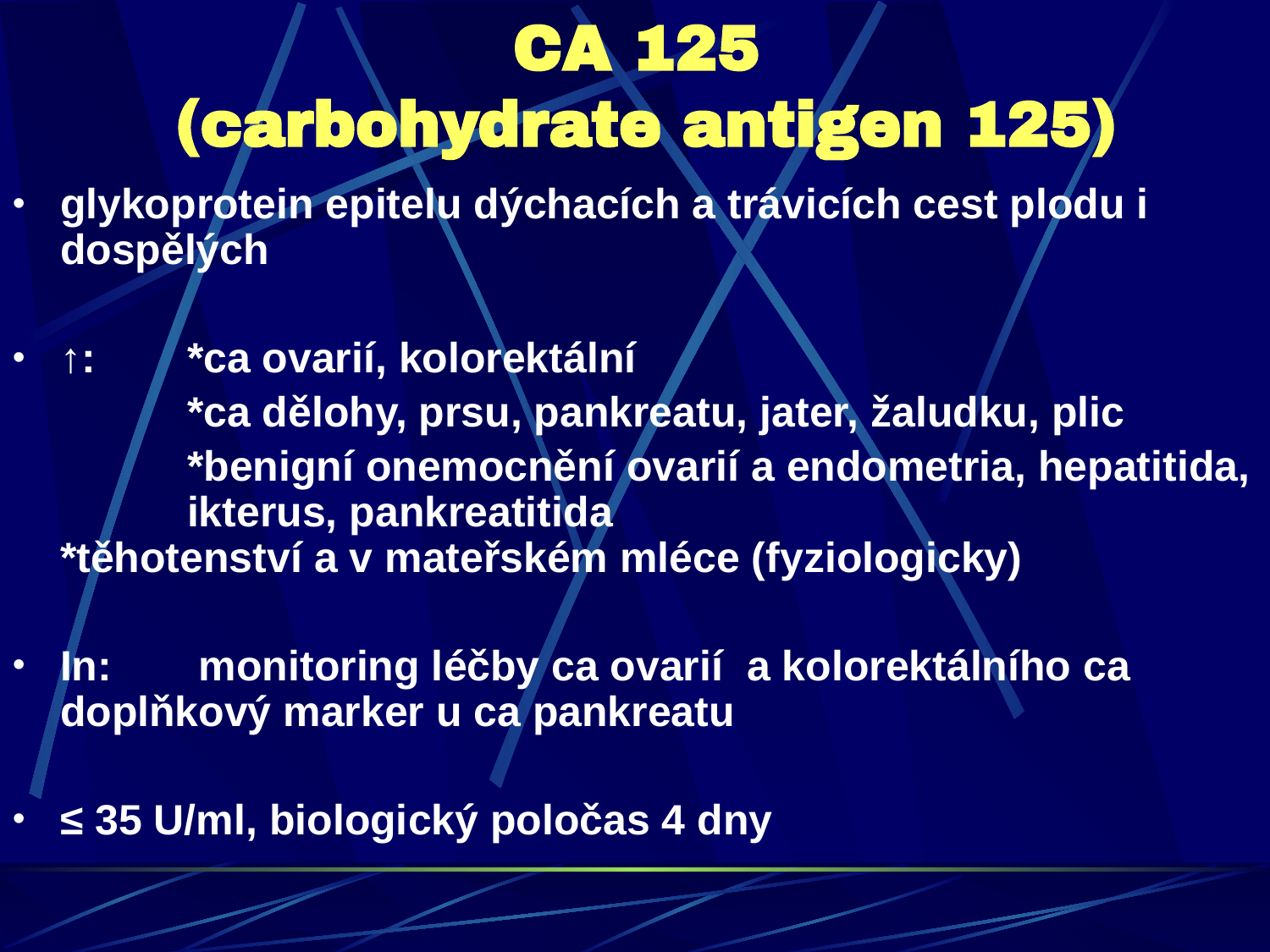

CA 125
 (carbohydrate antigen 125)
glykoprotein epitelu dýchacích a trávicích cest plodu i dospělých

↑:	*ca ovarií, kolorektální
		*ca dělohy, prsu, pankreatu, jater, žaludku, plic
	 	*benigní onemocnění ovarií a endometria, hepatitida, 	ikterus, pankreatitida				*těhotenství a v mateřském mléce (fyziologicky)

In:	 monitoring léčby ca ovarií  a kolorektálního ca	doplňkový marker u ca pankreatu

≤ 35 U/ml, biologický poločas 4 dny